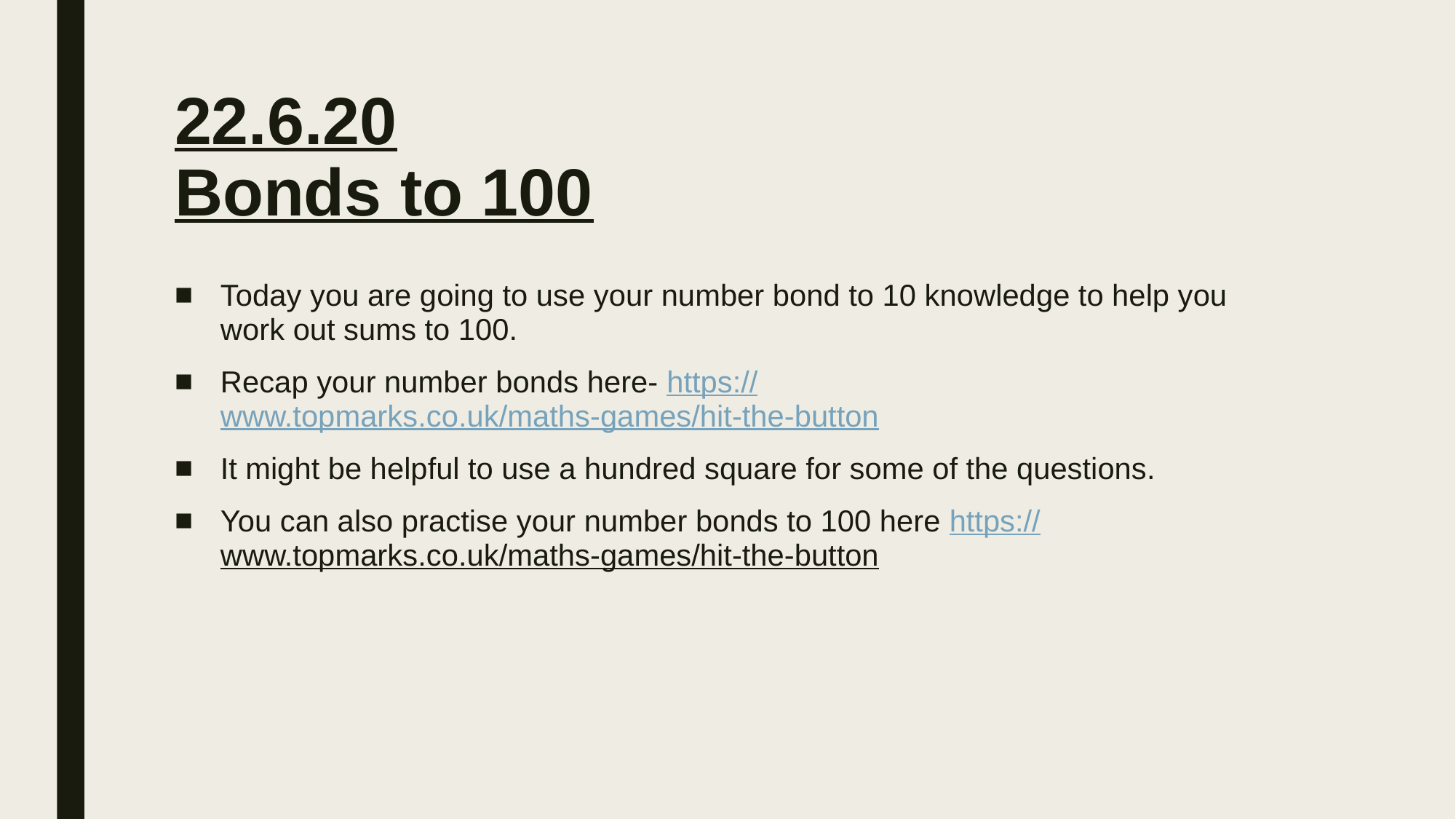

# 22.6.20 Bonds to 100
Today you are going to use your number bond to 10 knowledge to help you work out sums to 100.
Recap your number bonds here- https://www.topmarks.co.uk/maths-games/hit-the-button
It might be helpful to use a hundred square for some of the questions.
You can also practise your number bonds to 100 here https://www.topmarks.co.uk/maths-games/hit-the-button